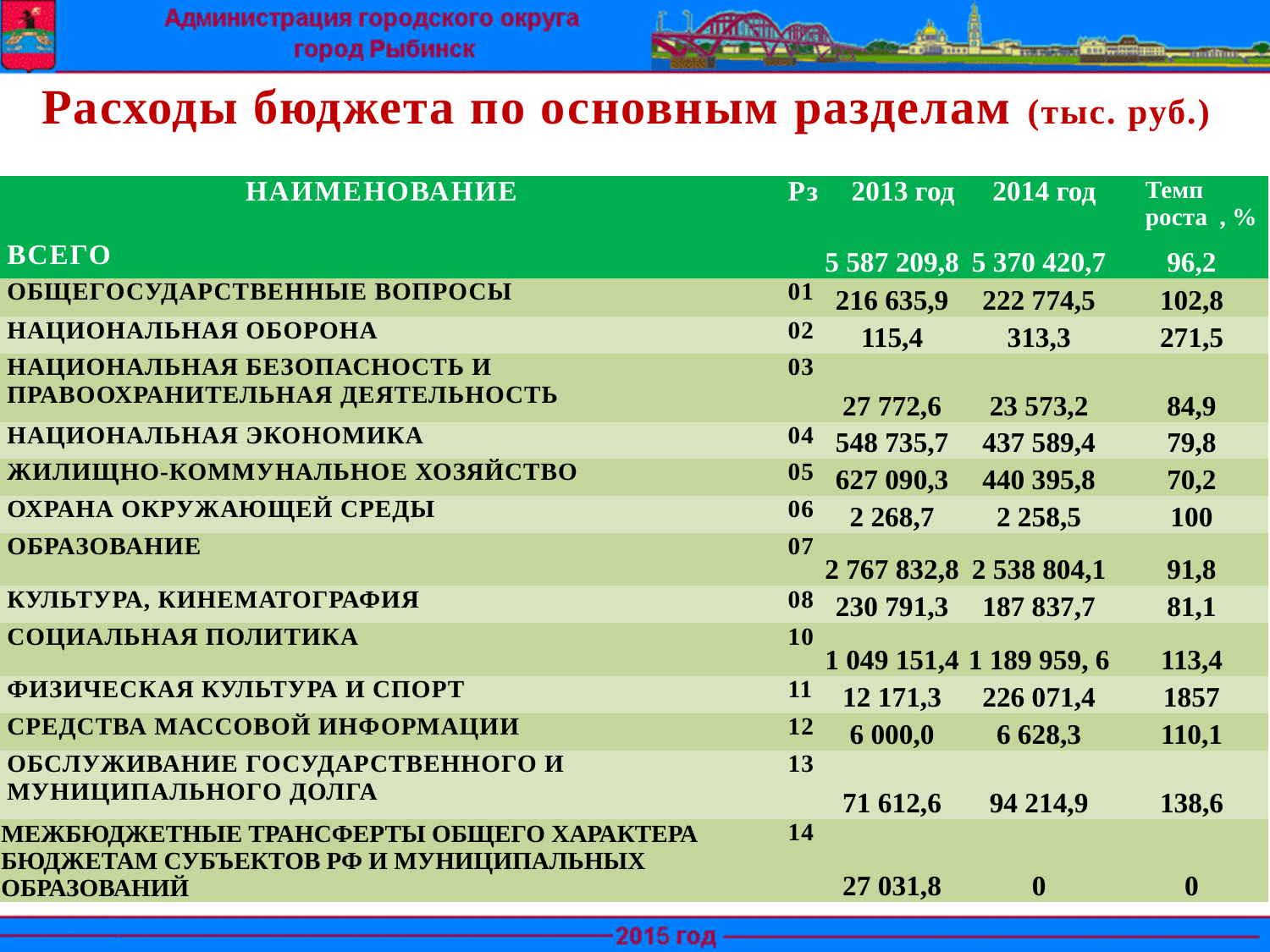

Расходы бюджета по основным разделам (тыс. руб.)
| НАИМЕНОВАНИЕ | Рз | 2013 год | 2014 год | Темп роста , % |
| --- | --- | --- | --- | --- |
| ВСЕГО |  | 5 587 209,8 | 5 370 420,7 | 96,2 |
| ОБЩЕГОСУДАРСТВЕННЫЕ ВОПРОСЫ | 01 | 216 635,9 | 222 774,5 | 102,8 |
| НАЦИОНАЛЬНАЯ ОБОРОНА | 02 | 115,4 | 313,3 | 271,5 |
| НАЦИОНАЛЬНАЯ БЕЗОПАСНОСТЬ И ПРАВООХРАНИТЕЛЬНАЯ ДЕЯТЕЛЬНОСТЬ | 03 | 27 772,6 | 23 573,2 | 84,9 |
| НАЦИОНАЛЬНАЯ ЭКОНОМИКА | 04 | 548 735,7 | 437 589,4 | 79,8 |
| ЖИЛИЩНО-КОММУНАЛЬНОЕ ХОЗЯЙСТВО | 05 | 627 090,3 | 440 395,8 | 70,2 |
| ОХРАНА ОКРУЖАЮЩЕЙ СРЕДЫ | 06 | 2 268,7 | 2 258,5 | 100 |
| ОБРАЗОВАНИЕ | 07 | 2 767 832,8 | 2 538 804,1 | 91,8 |
| КУЛЬТУРА, КИНЕМАТОГРАФИЯ | 08 | 230 791,3 | 187 837,7 | 81,1 |
| СОЦИАЛЬНАЯ ПОЛИТИКА | 10 | 1 049 151,4 | 1 189 959, 6 | 113,4 |
| ФИЗИЧЕСКАЯ КУЛЬТУРА И СПОРТ | 11 | 12 171,3 | 226 071,4 | 1857 |
| СРЕДСТВА МАССОВОЙ ИНФОРМАЦИИ | 12 | 6 000,0 | 6 628,3 | 110,1 |
| ОБСЛУЖИВАНИЕ ГОСУДАРСТВЕННОГО И МУНИЦИПАЛЬНОГО ДОЛГА | 13 | 71 612,6 | 94 214,9 | 138,6 |
| МЕЖБЮДЖЕТНЫЕ ТРАНСФЕРТЫ ОБЩЕГО ХАРАКТЕРА БЮДЖЕТАМ СУБЪЕКТОВ РФ И МУНИЦИПАЛЬНЫХ ОБРАЗОВАНИЙ | 14 | 27 031,8 | 0 | 0 |